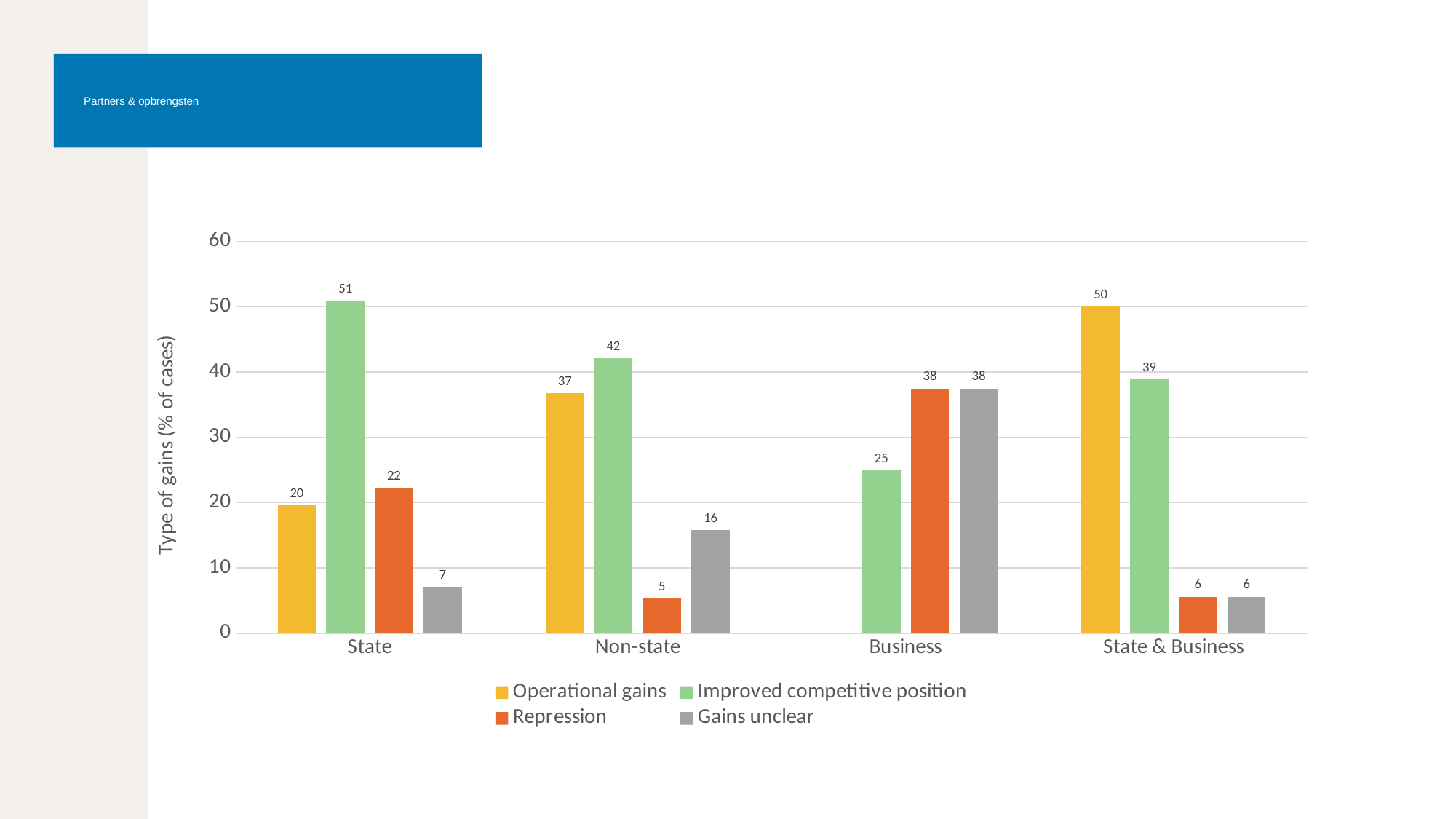

# Partners & opbrengsten

### Chart

| Category | Operational gains | Improved competitive position | Repression | Gains unclear |
|---|---|---|---|---|
| State | 19.6 | 50.9 | 22.3 | 7.1 |
| Non-state | 36.8 | 42.1 | 5.3 | 15.8 |
| Business | None | 25.0 | 37.5 | 37.5 |
| State & Business | 50.0 | 38.9 | 5.6 | 5.6 |